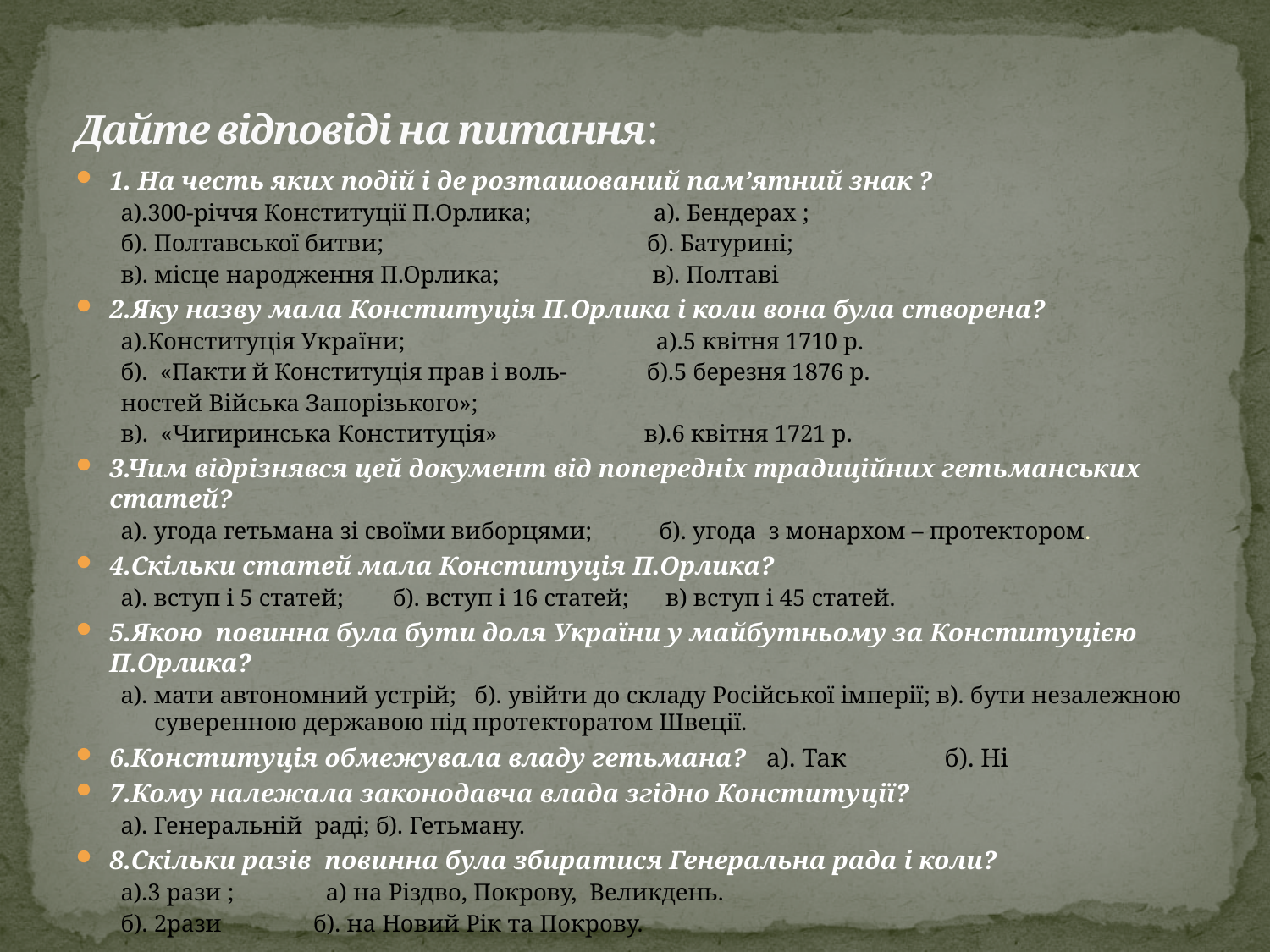

# Дайте відповіді на питання:
1. На честь яких подій і де розташований пам’ятний знак ?
а).300-річчя Конституції П.Орлика;                    а). Бендерах ;
б). Полтавської битви;                                           б). Батурині;
в). місце народження П.Орлика;                         в). Полтаві
2.Яку назву мала Конституція П.Орлика і коли вона була створена?
а).Конституція України;                                         а).5 квітня 1710 р.
б).  «Пакти й Конституція прав і воль-             б).5 березня 1876 р.
ностей Війська Запорізького»;
в).  «Чигиринська Конституція»                        в).6 квітня 1721 р.
3.Чим відрізнявся цей документ від попередніх традиційних гетьманських статей?
а). угода гетьмана зі своїми виборцями;           б). угода  з монархом – протектором.
4.Скільки статей мала Конституція П.Орлика?
а). вступ і 5 статей;        б). вступ і 16 статей;      в) вступ і 45 статей.
5.Якою  повинна була бути доля України у майбутньому за Конституцією П.Орлика?
а). мати автономний устрій;   б). увійти до складу Російської імперії; в). бути незалежною суверенною державою під протекторатом Швеції.
6.Конституція обмежувала владу гетьмана?   а). Так               б). Ні
7.Кому належала законодавча влада згідно Конституції?
а). Генеральній  раді; б). Гетьману.
8.Скільки разів  повинна була збиратися Генеральна рада і коли?
а).3 рази ;               а) на Різдво, Покрову,  Великдень.
б). 2рази               б). на Новий Рік та Покрову.